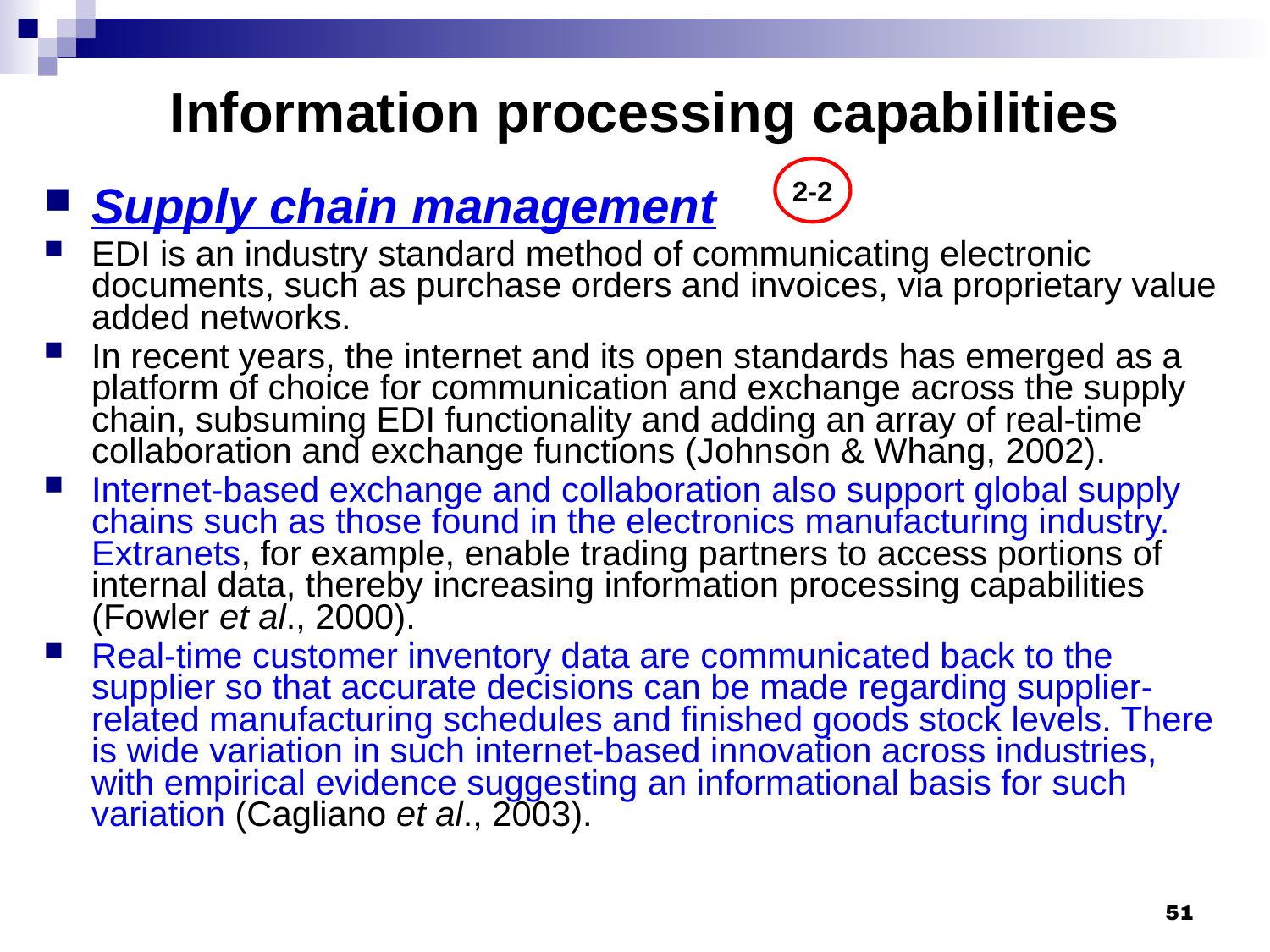

Information processing capabilities
2-2
Supply chain management
EDI is an industry standard method of communicating electronic documents, such as purchase orders and invoices, via proprietary value added networks.
In recent years, the internet and its open standards has emerged as a platform of choice for communication and exchange across the supply chain, subsuming EDI functionality and adding an array of real-time collaboration and exchange functions (Johnson & Whang, 2002).
Internet-based exchange and collaboration also support global supply chains such as those found in the electronics manufacturing industry. Extranets, for example, enable trading partners to access portions of internal data, thereby increasing information processing capabilities (Fowler et al., 2000).
Real-time customer inventory data are communicated back to the supplier so that accurate decisions can be made regarding supplier-related manufacturing schedules and finished goods stock levels. There is wide variation in such internet-based innovation across industries, with empirical evidence suggesting an informational basis for such variation (Cagliano et al., 2003).
51